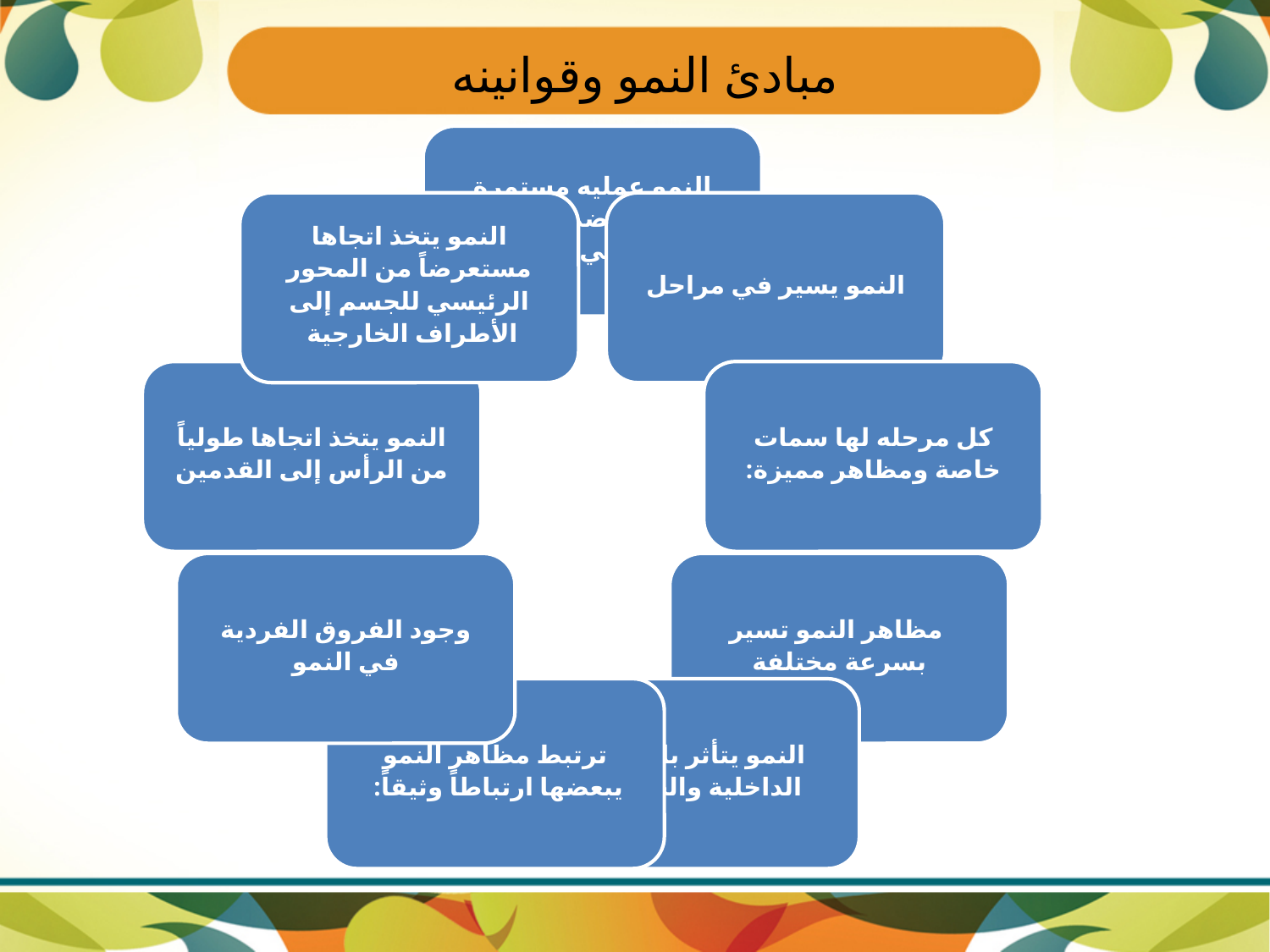

# مبادئ النمو وقوانينه
النمو يسير في مراحل
كل مرحله لها سمات خاصة ومظاهر مميزة:
 مظاهر النمو تسير بسرعة مختلفة
وجود الفروق الفردية في النمو
النمو يتخذ اتجاها طولياً من الرأس إلى القدمين